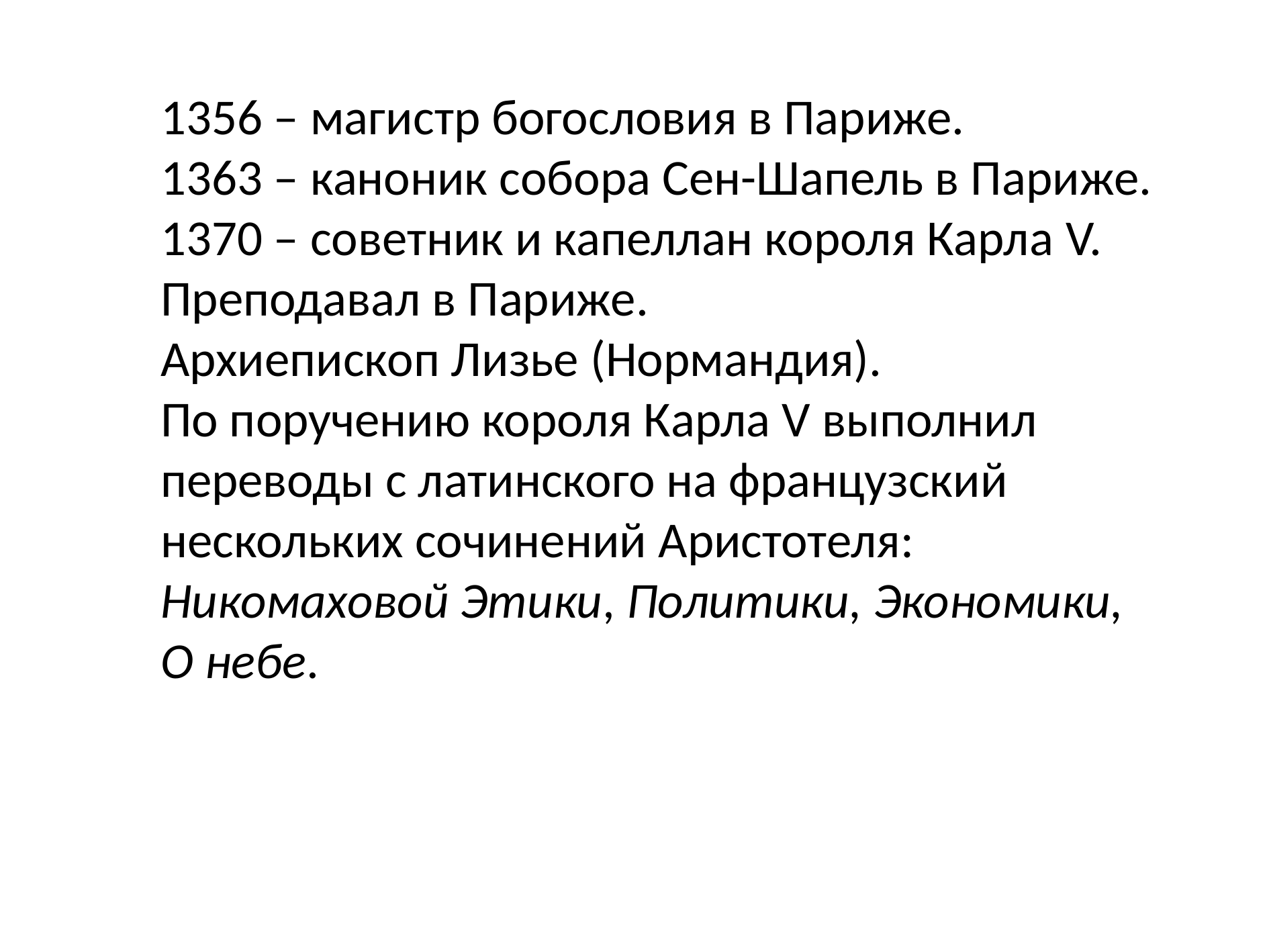

1356 – магистр богословия в Париже.
1363 – каноник собора Сен-Шапель в Париже.
1370 – советник и капеллан короля Карла V.
Преподавал в Париже.
Архиепископ Лизье (Нормандия).
По поручению короля Карла V выполнил переводы с латинского на французский нескольких сочинений Аристотеля: Никомаховой Этики, Политики, Экономики, О небе.